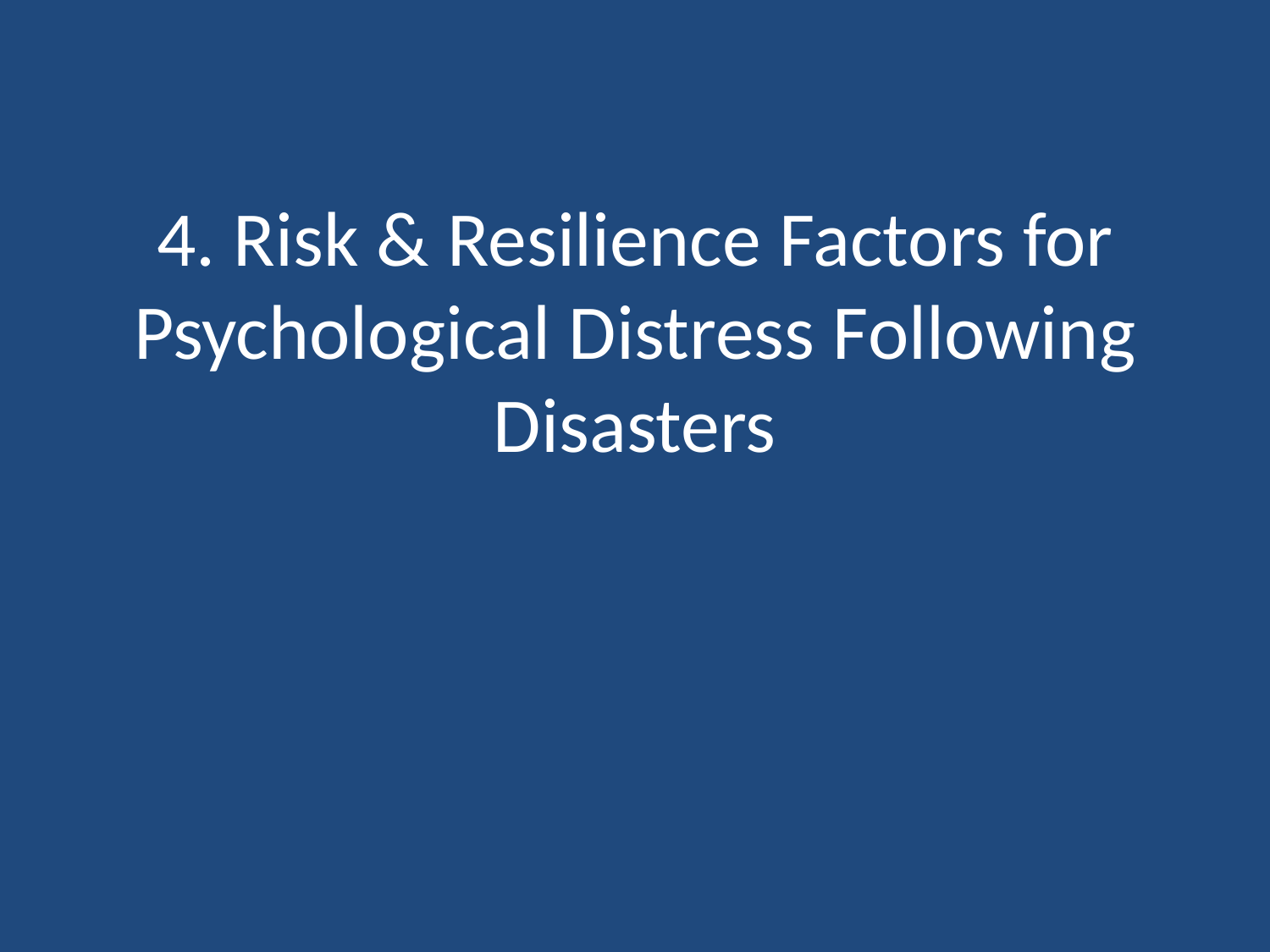

# 4. Risk & Resilience Factors for Psychological Distress Following Disasters